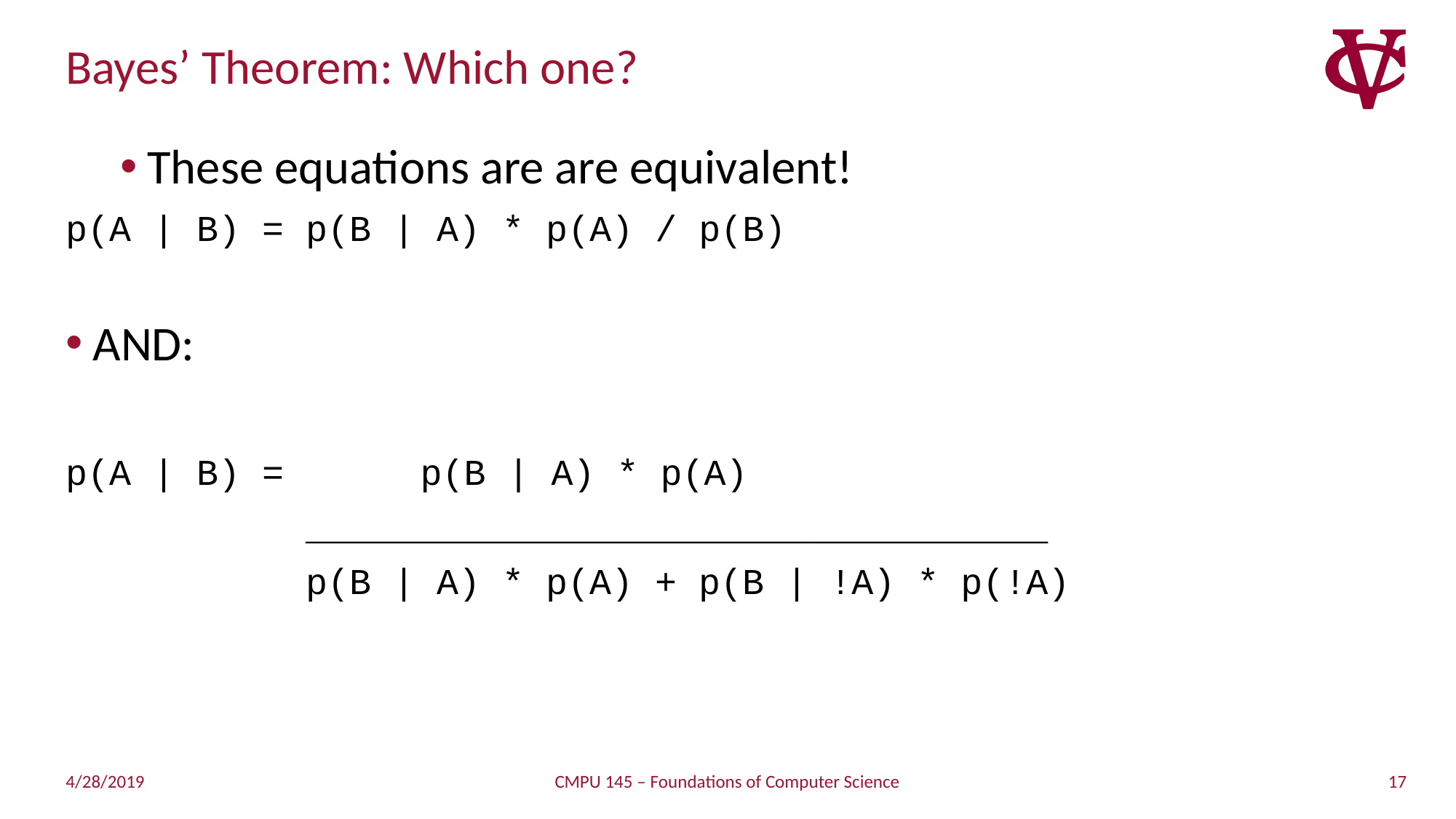

# Bayes’ Theorem: Which one?
These equations are are equivalent!
p(A | B) = p(B | A) * p(A) / p(B)

AND:

p(A | B) = 		p(B | A) * p(A)
           __________________________________
           p(B | A) * p(A) + p(B | !A) * p(!A)

17
4/28/2019
CMPU 145 – Foundations of Computer Science